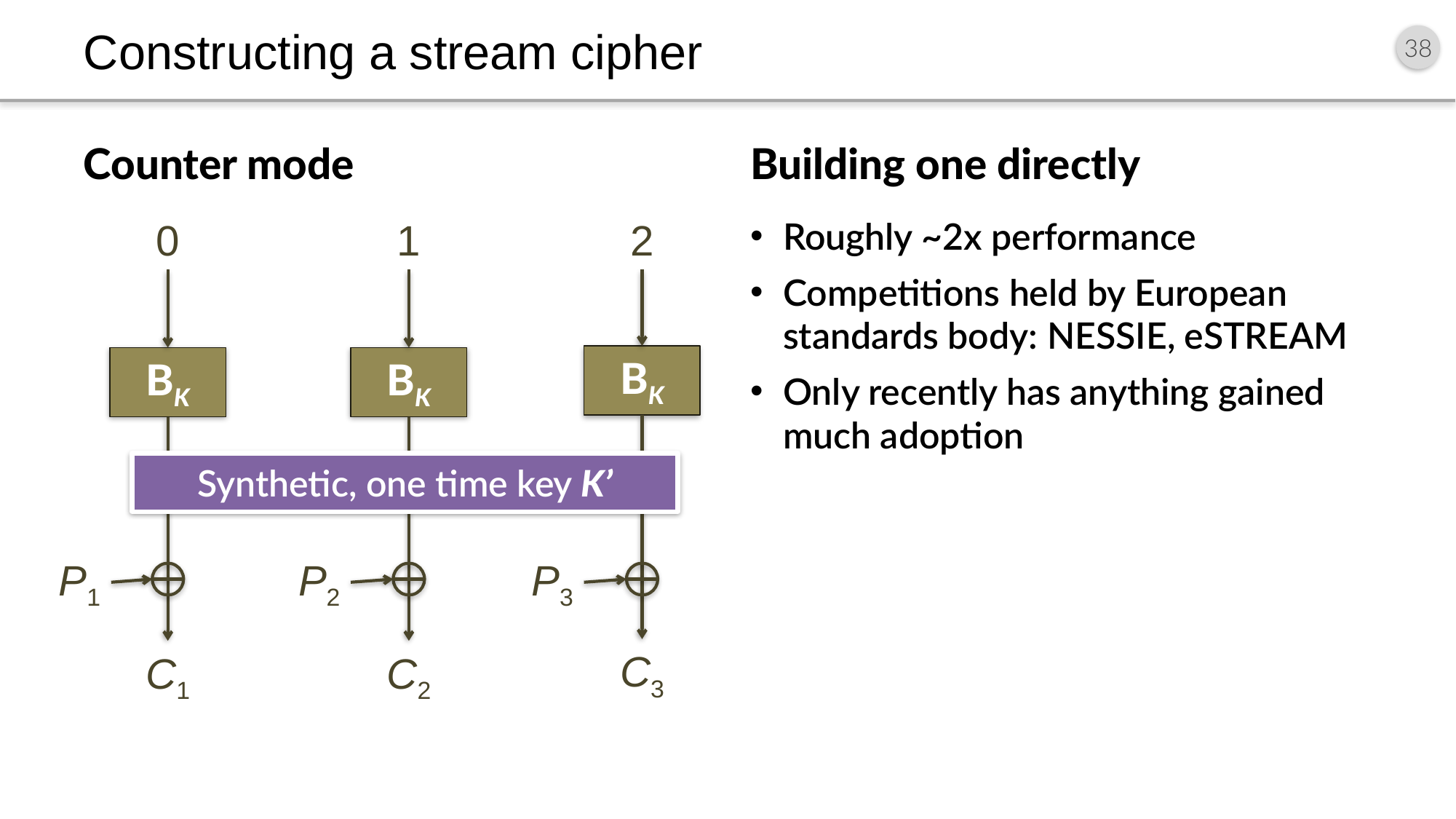

# Constructing a stream cipher
Counter mode
Building one directly
0
1
2
Roughly ~2x performance
Competitions held by European standards body: NESSIE, eSTREAM
Only recently has anything gained much adoption
BK
BK
BK
Synthetic, one time key K’
P1
P2
P3

C3
C1
C2